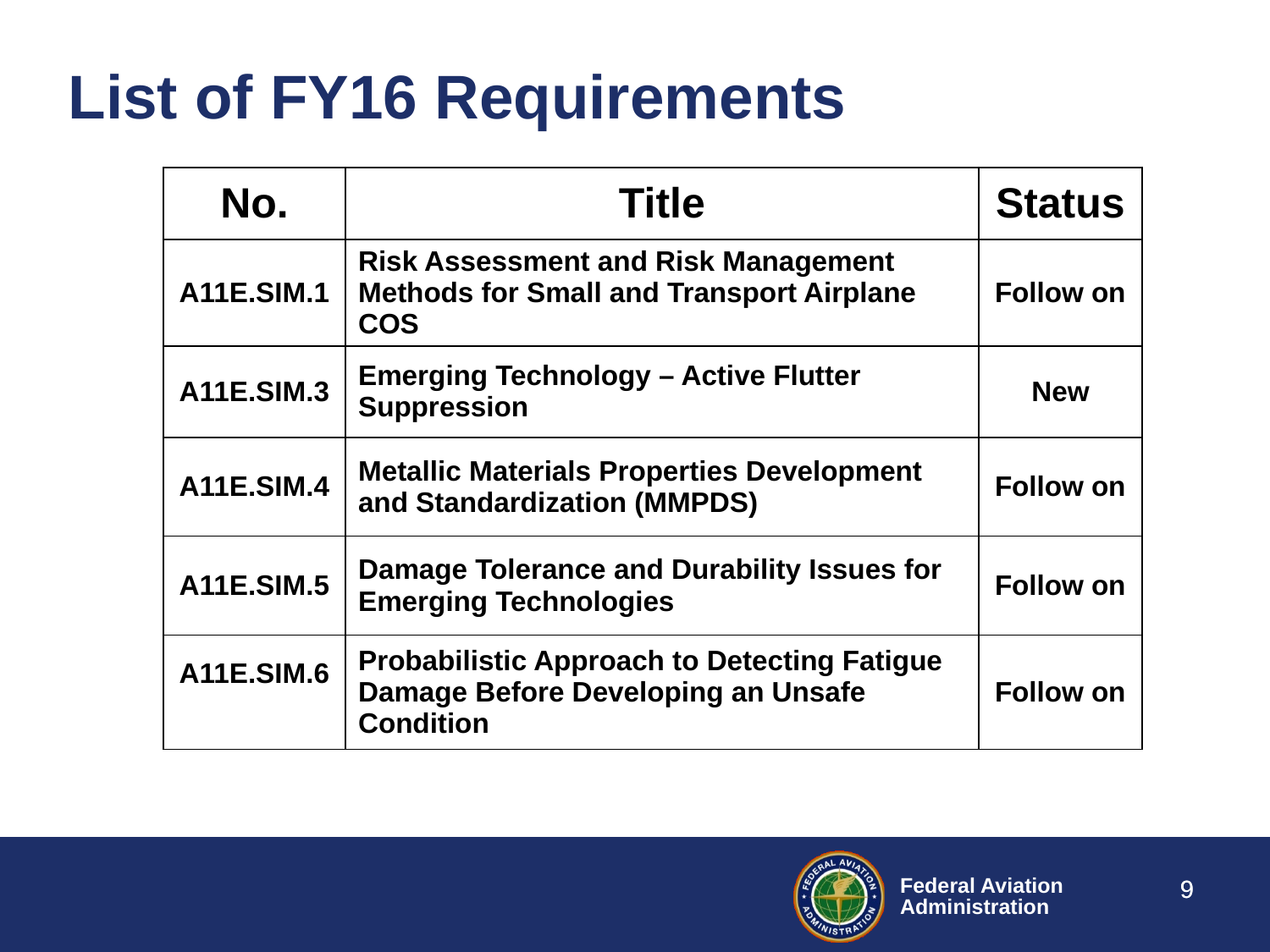

List of FY16 Requirements
| No. | Title | Status |
| --- | --- | --- |
| A11E.SIM.1 | Risk Assessment and Risk Management Methods for Small and Transport Airplane COS | Follow on |
| A11E.SIM.3 | Emerging Technology – Active Flutter Suppression | New |
| A11E.SIM.4 | Metallic Materials Properties Development and Standardization (MMPDS) | Follow on |
| A11E.SIM.5 | Damage Tolerance and Durability Issues for Emerging Technologies | Follow on |
| A11E.SIM.6 | Probabilistic Approach to Detecting Fatigue Damage Before Developing an Unsafe Condition | Follow on |
9
9